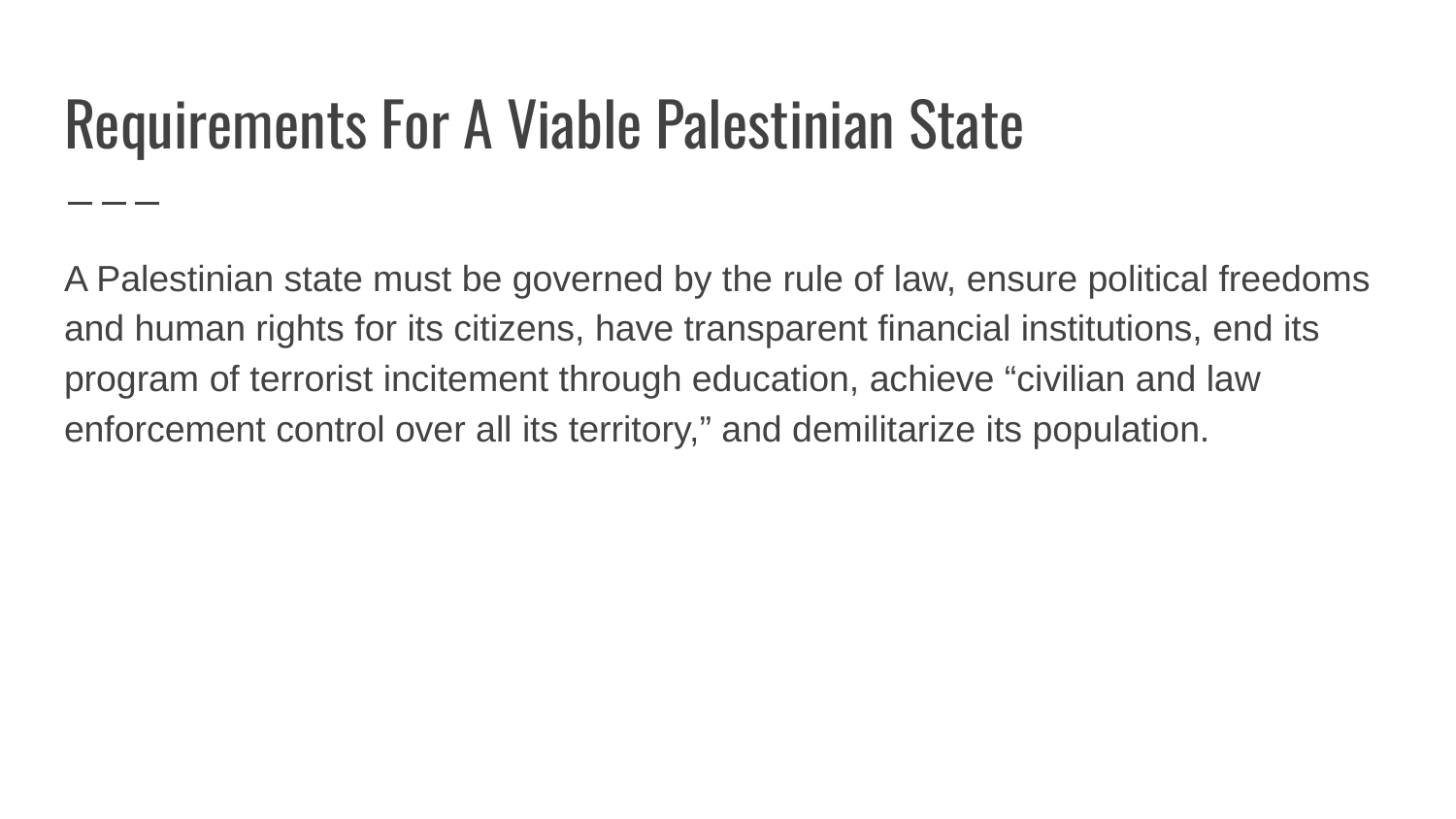

# Requirements For A Viable Palestinian State
A Palestinian state must be governed by the rule of law, ensure political freedoms and human rights for its citizens, have transparent financial institutions, end its program of terrorist incitement through education, achieve “civilian and law enforcement control over all its territory,” and demilitarize its population.